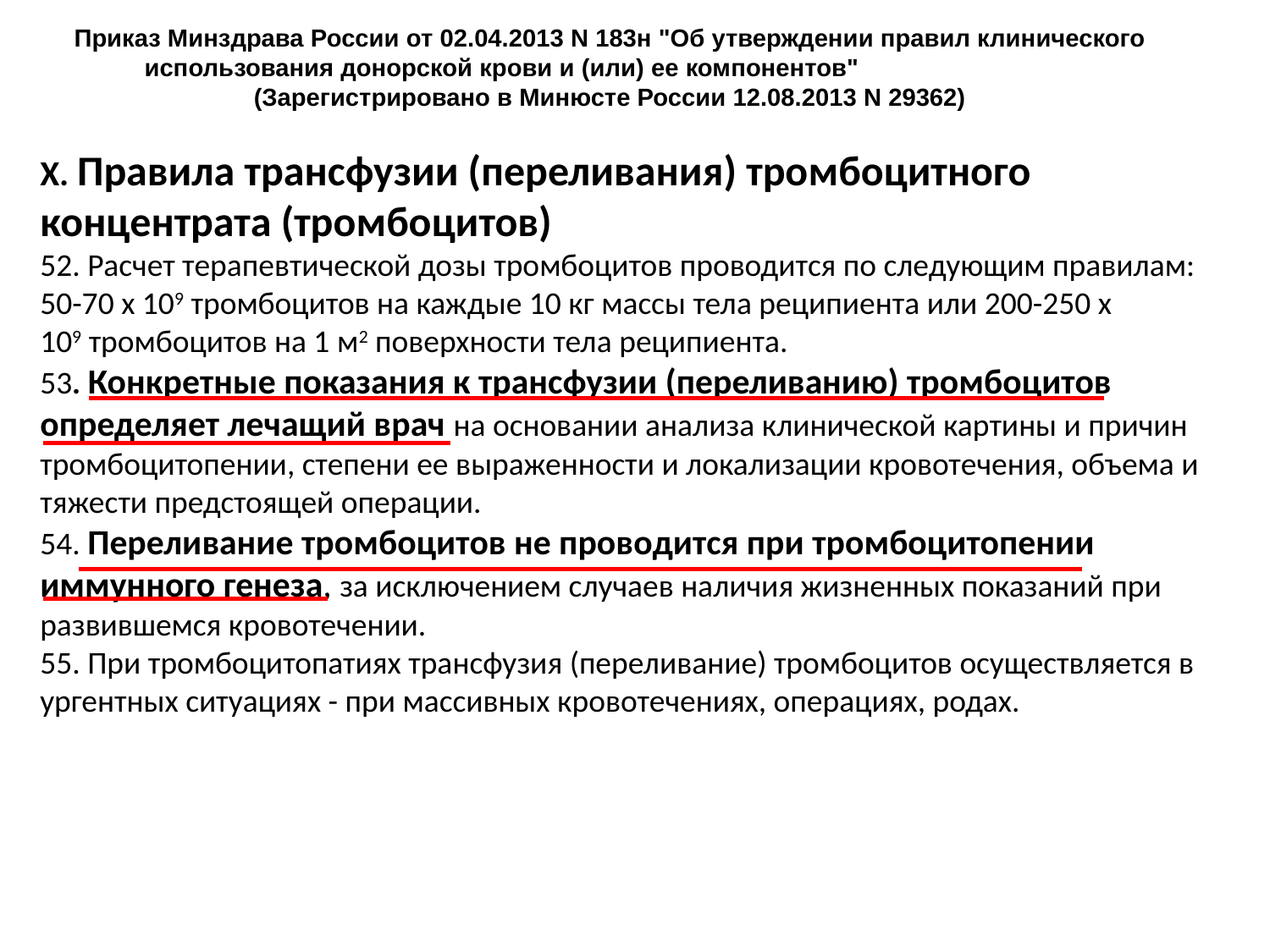

Приказ Минздрава России от 02.04.2013 N 183н "Об утверждении правил клинического использования донорской крови и (или) ее компонентов"                                (Зарегистрировано в Минюсте России 12.08.2013 N 29362)
X. Правила трансфузии (переливания) тромбоцитного концентрата (тромбоцитов)
52. Расчет терапевтической дозы тромбоцитов проводится по следующим правилам:
50-70 х 109 тромбоцитов на каждые 10 кг массы тела реципиента или 200-250 х 109 тромбоцитов на 1 м2 поверхности тела реципиента.
53. Конкретные показания к трансфузии (переливанию) тромбоцитов определяет лечащий врач на основании анализа клинической картины и причин тромбоцитопении, степени ее выраженности и локализации кровотечения, объема и тяжести предстоящей операции.
54. Переливание тромбоцитов не проводится при тромбоцитопении иммунного генеза, за исключением случаев наличия жизненных показаний при развившемся кровотечении.
55. При тромбоцитопатиях трансфузия (переливание) тромбоцитов осуществляется в ургентных ситуациях - при массивных кровотечениях, операциях, родах.